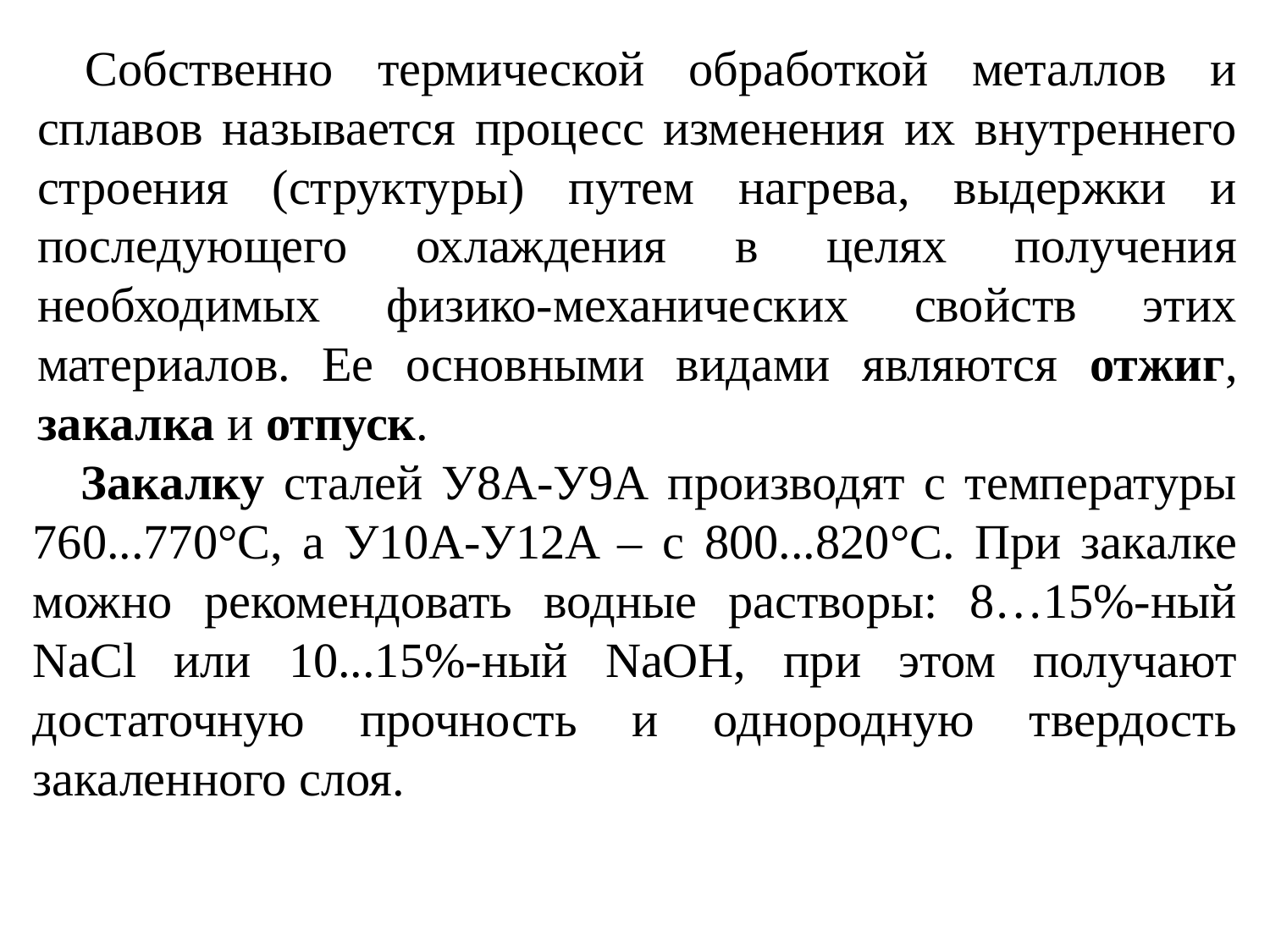

Собственно термической обработкой металлов и сплавов называется процесс изменения их внутреннего строения (структуры) путем нагрева, выдержки и последующего охлаждения в целях получения необходимых физико-механических свойств этих материалов. Ее основными видами являются отжиг, закалка и отпуск.
Закалку сталей У8А-У9А производят с температуры 760...770°С, а У10А-У12A – с 800...820°С. При закалке можно рекомендовать водные растворы: 8…15%-ный NaCl или 10...15%-ный NaOH, при этом получают достаточную прочность и однородную твердость закаленного слоя.